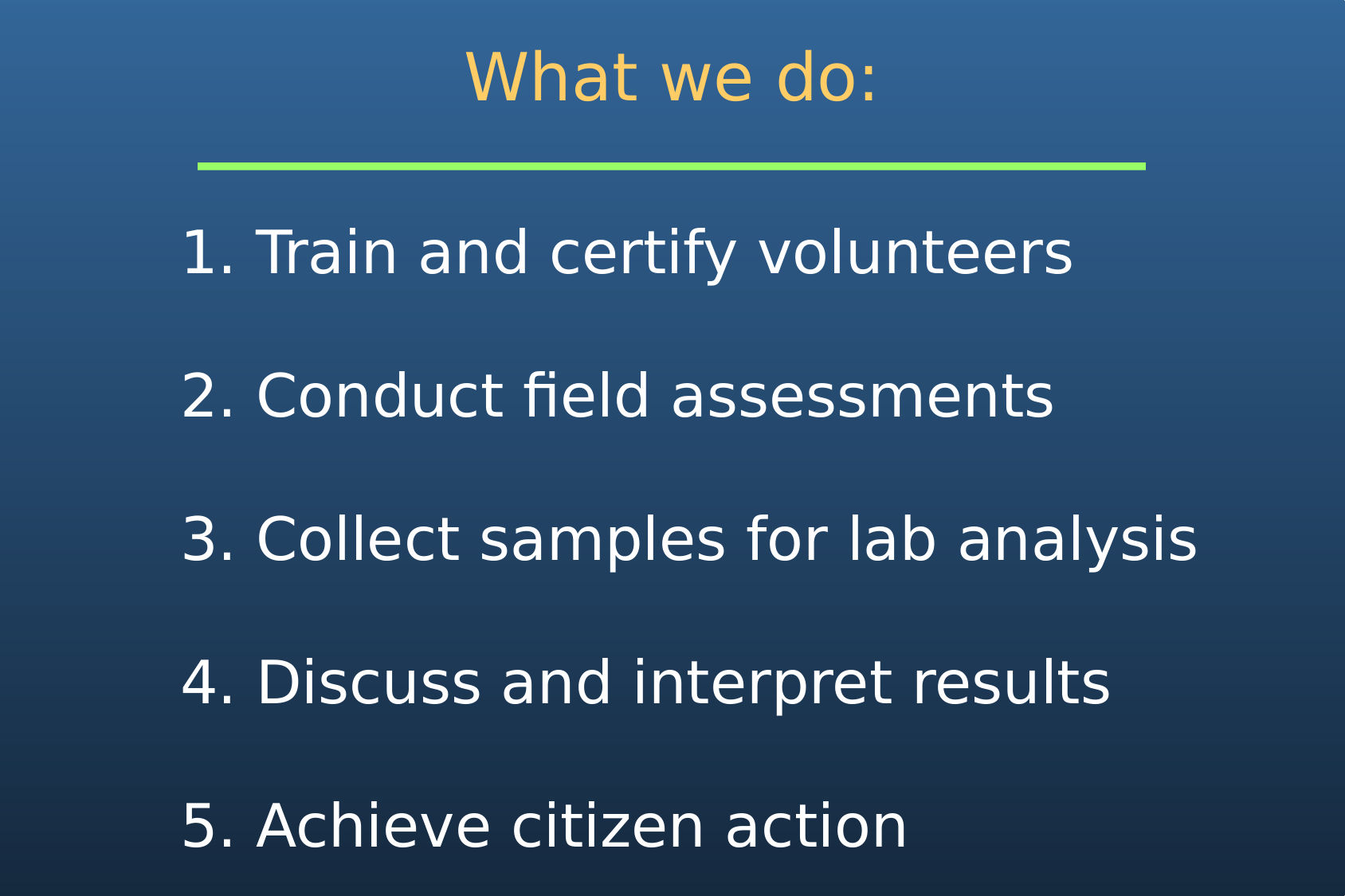

What we do:

1. Train and certify volunteers

2. Conduct field assessments

3. Collect samples for lab analysis

4. Discuss and interpret results

5. Achieve citizen action